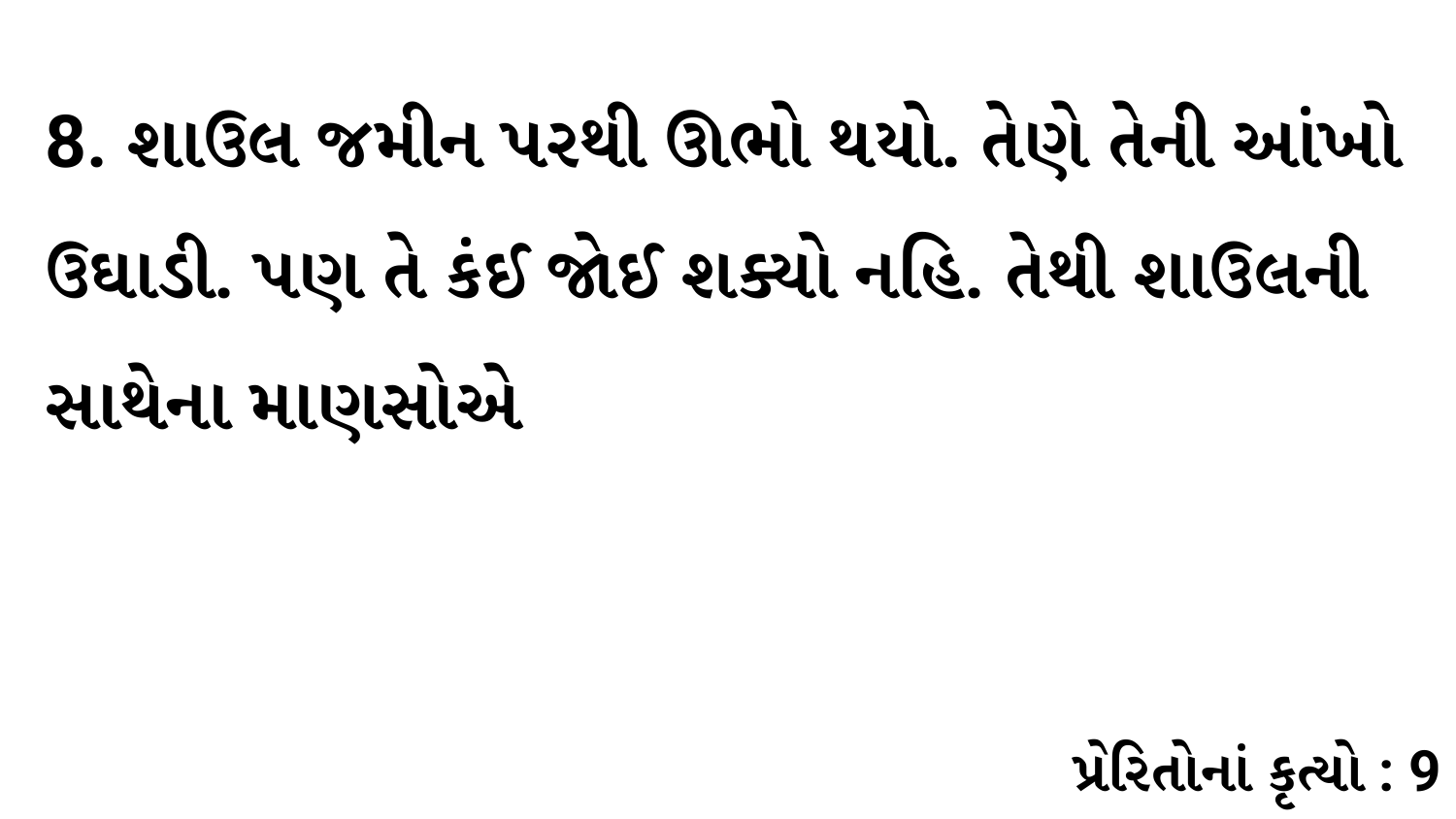

8. શાઉલ જમીન પરથી ઊભો થયો. તેણે તેની આંખો ઉઘાડી. પણ તે કંઈ જોઈ શક્યો નહિ. તેથી શાઉલની સાથેના માણસોએ
પ્રેરિતોનાં કૃત્યો : 9